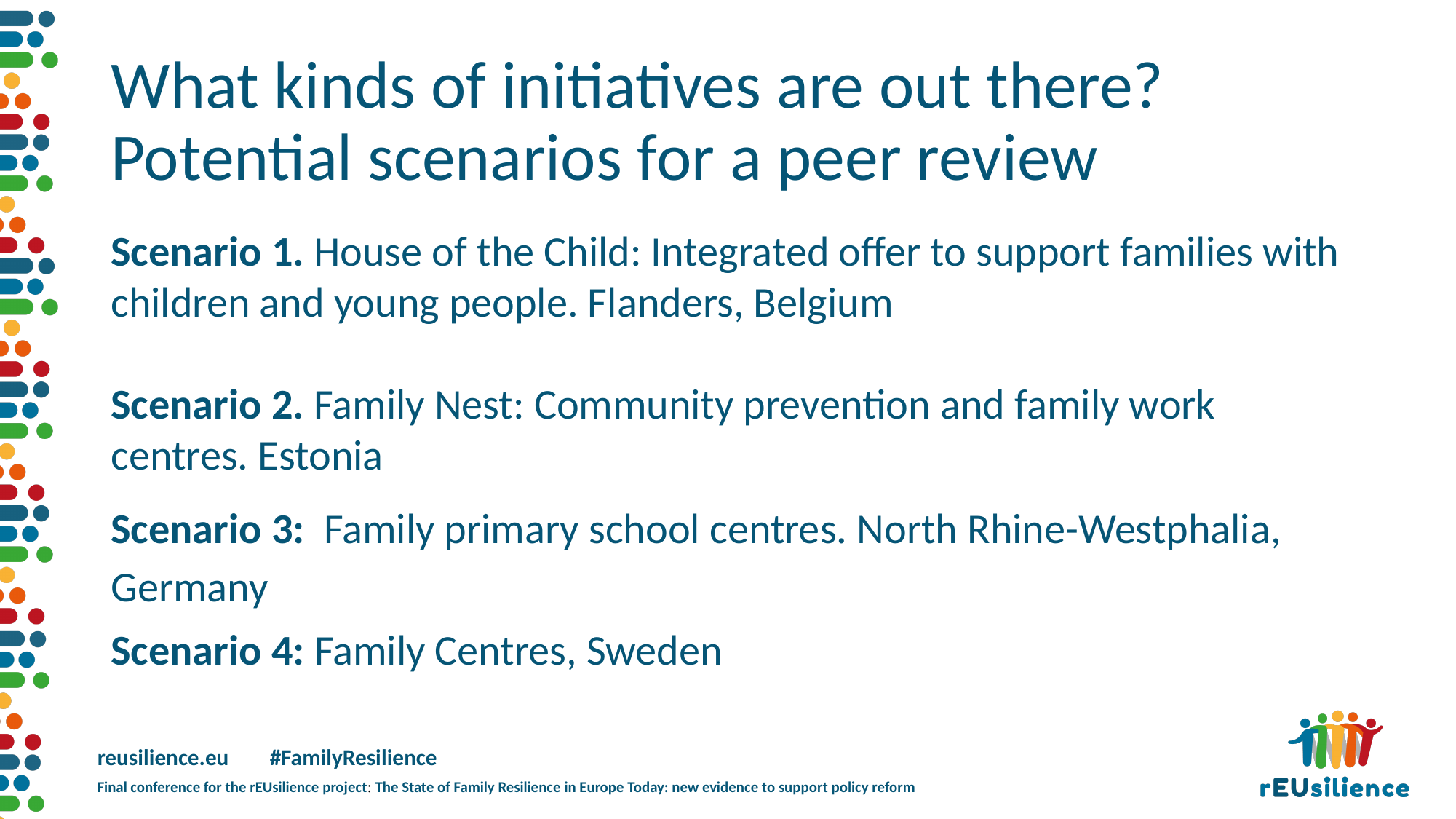

# What kinds of initiatives are out there? Potential scenarios for a peer review
Scenario 1. House of the Child: Integrated offer to support families with children and young people. Flanders, Belgium
Scenario 2. Family Nest: Community prevention and family work centres. Estonia
Scenario 3:  Family primary school centres. North Rhine-Westphalia, Germany
Scenario 4: Family Centres, Sweden